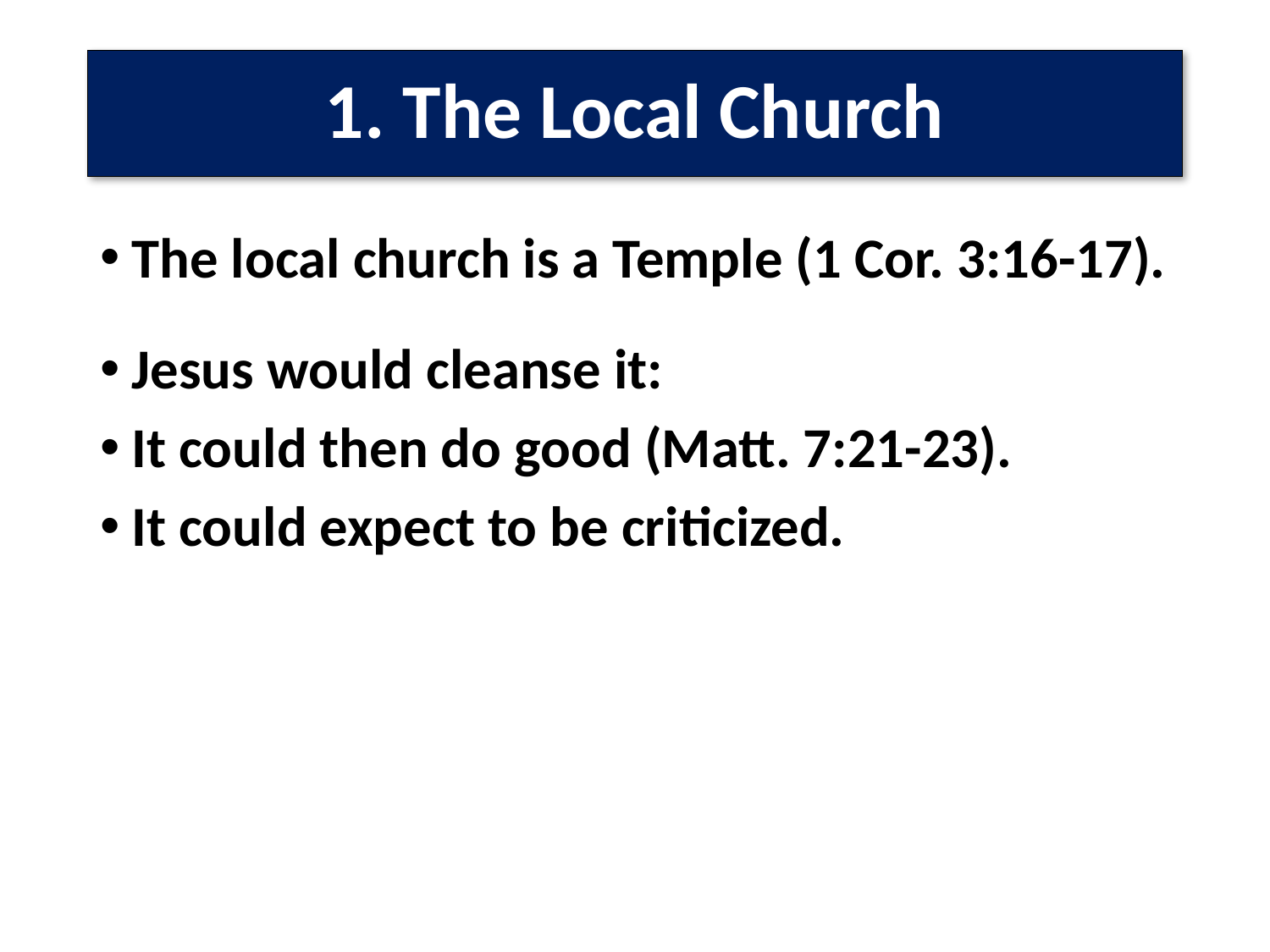

# 1. The Local Church
The local church is a Temple (1 Cor. 3:16-17).

Jesus would cleanse it:
It could then do good (Matt. 7:21-23).
It could expect to be criticized.